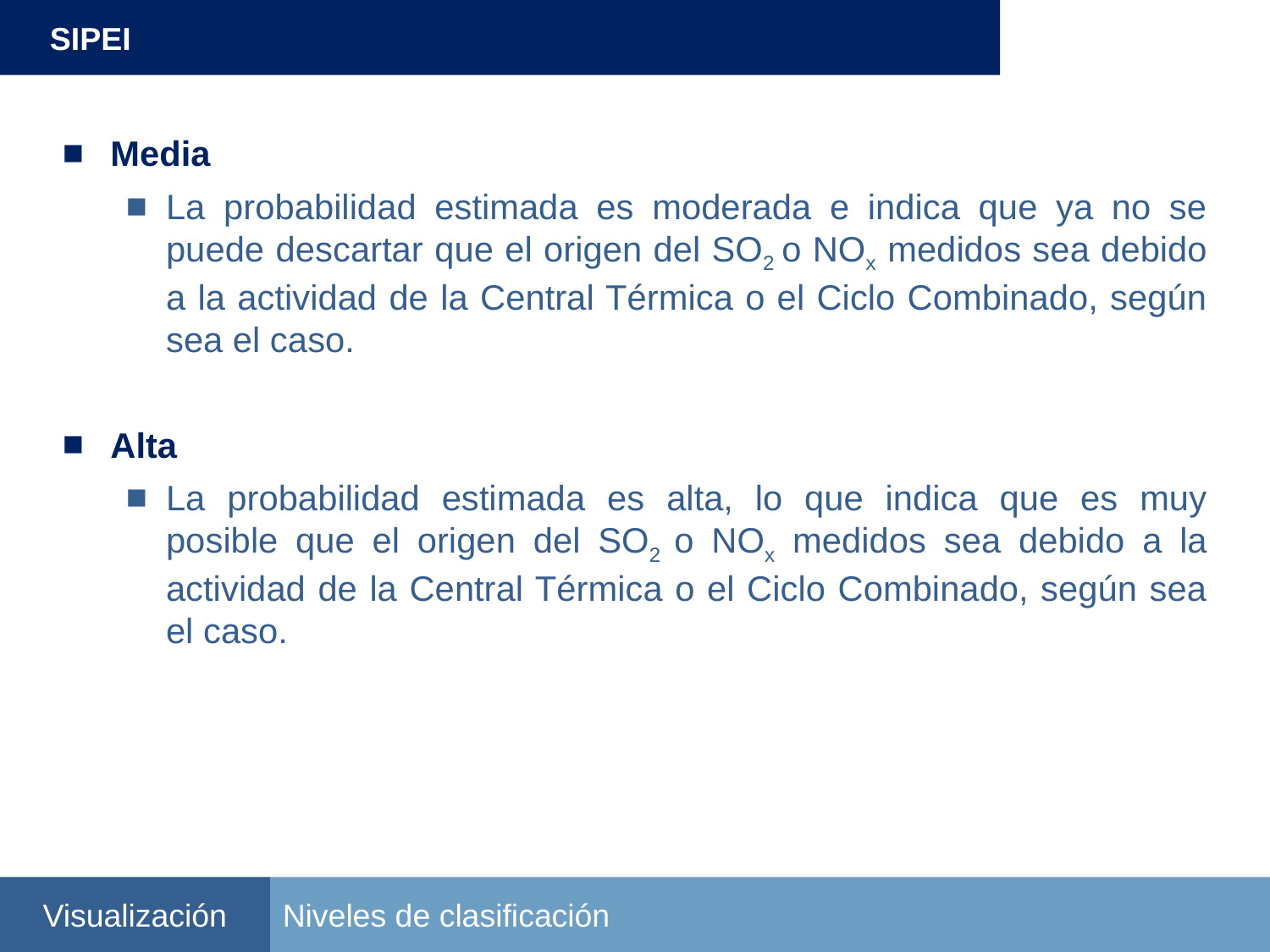

SIPEI

Media
La probabilidad estimada es moderada e indica que ya no se puede descartar que el origen del SO2 o NOx medidos sea debido a la actividad de la Central Térmica o el Ciclo Combinado, según sea el caso.

Alta
La probabilidad estimada es alta, lo que indica que es muy posible que el origen del SO2 o NOx medidos sea debido a la actividad de la Central Térmica o el Ciclo Combinado, según sea el caso.

Visualización
Niveles de clasificación